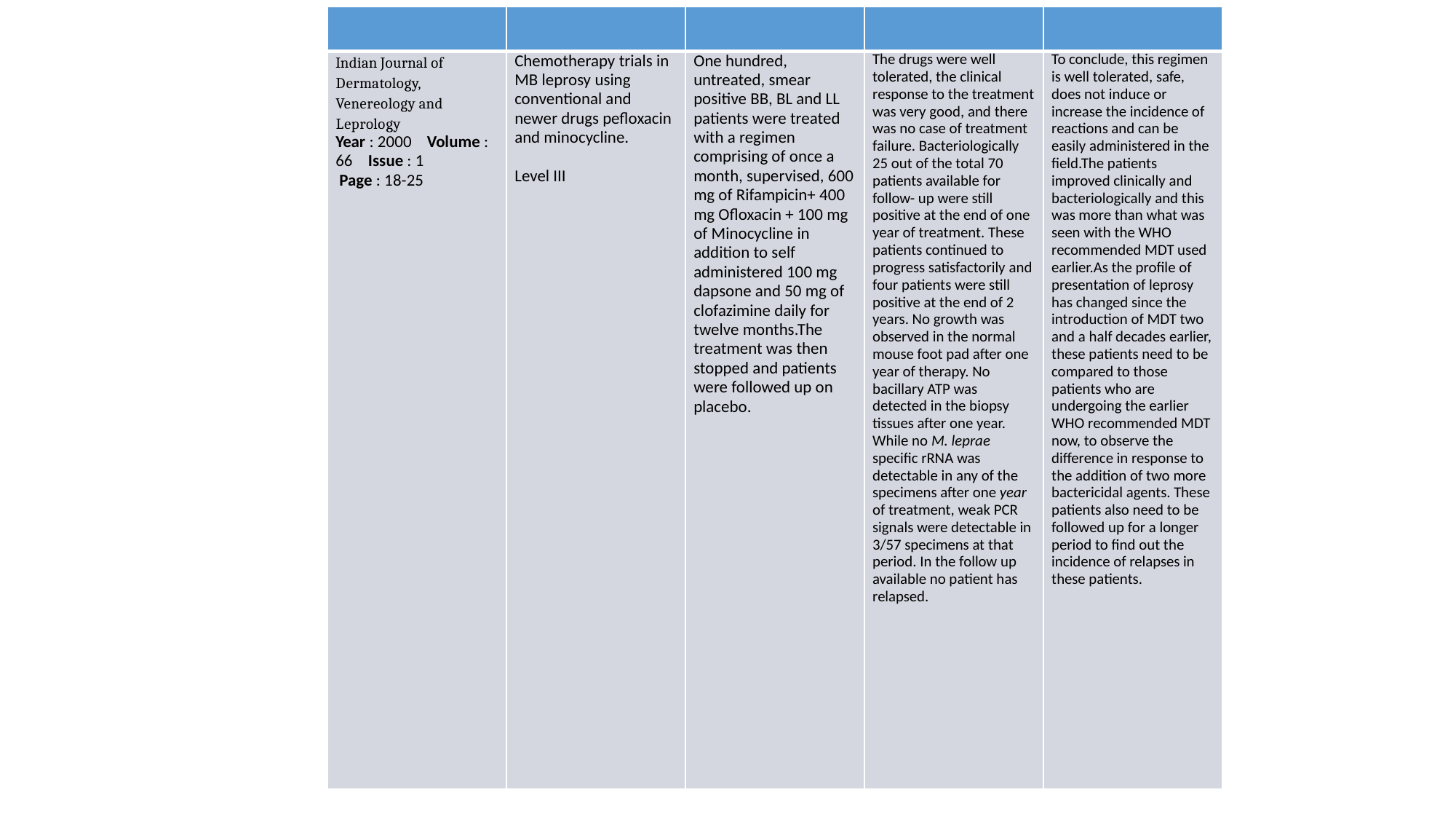

|  |  |  |  |  |
| --- | --- | --- | --- | --- |
| Indian Journal of Dermatology, Venereology and Leprology Year : 2000    Volume : 66    Issue : 1  Page : 18-25 | Chemotherapy trials in MB leprosy using conventional and newer drugs pefloxacin and minocycline. Level III | One hundred, untreated, smear positive BB, BL and LL patients were treated with a regimen comprising of once a month, supervised, 600 mg of Rifampicin+ 400 mg Ofloxacin + 100 mg of Minocycline in addition to self administered 100 mg dapsone and 50 mg of clofazimine daily for twelve months.The treatment was then stopped and patients were followed up on placebo. | The drugs were well tolerated, the clinical response to the treatment was very good, and there was no case of treatment failure. Bacteriologically 25 out of the total 70 patients available for follow- up were still positive at the end of one year of treatment. These patients continued to progress satisfactorily and four patients were still positive at the end of 2 years. No growth was observed in the normal mouse foot pad after one year of therapy. No bacillary ATP was detected in the biopsy tissues after one year. While no M. leprae specific rRNA was detectable in any of the specimens after one year of treatment, weak PCR signals were detectable in 3/57 specimens at that period. In the follow up available no patient has relapsed. | To conclude, this regimen is well tolerated, safe, does not induce or increase the incidence of reactions and can be easily administered in the field.The patients improved clinically and bacteriologically and this was more than what was seen with the WHO recommended MDT used earlier.As the profile of presentation of leprosy has changed since the introduction of MDT two and a half decades earlier, these patients need to be compared to those patients who are undergoing the earlier WHO recommended MDT now, to observe the difference in response to the addition of two more bactericidal agents. These patients also need to be followed up for a longer period to find out the incidence of relapses in these patients. |
#